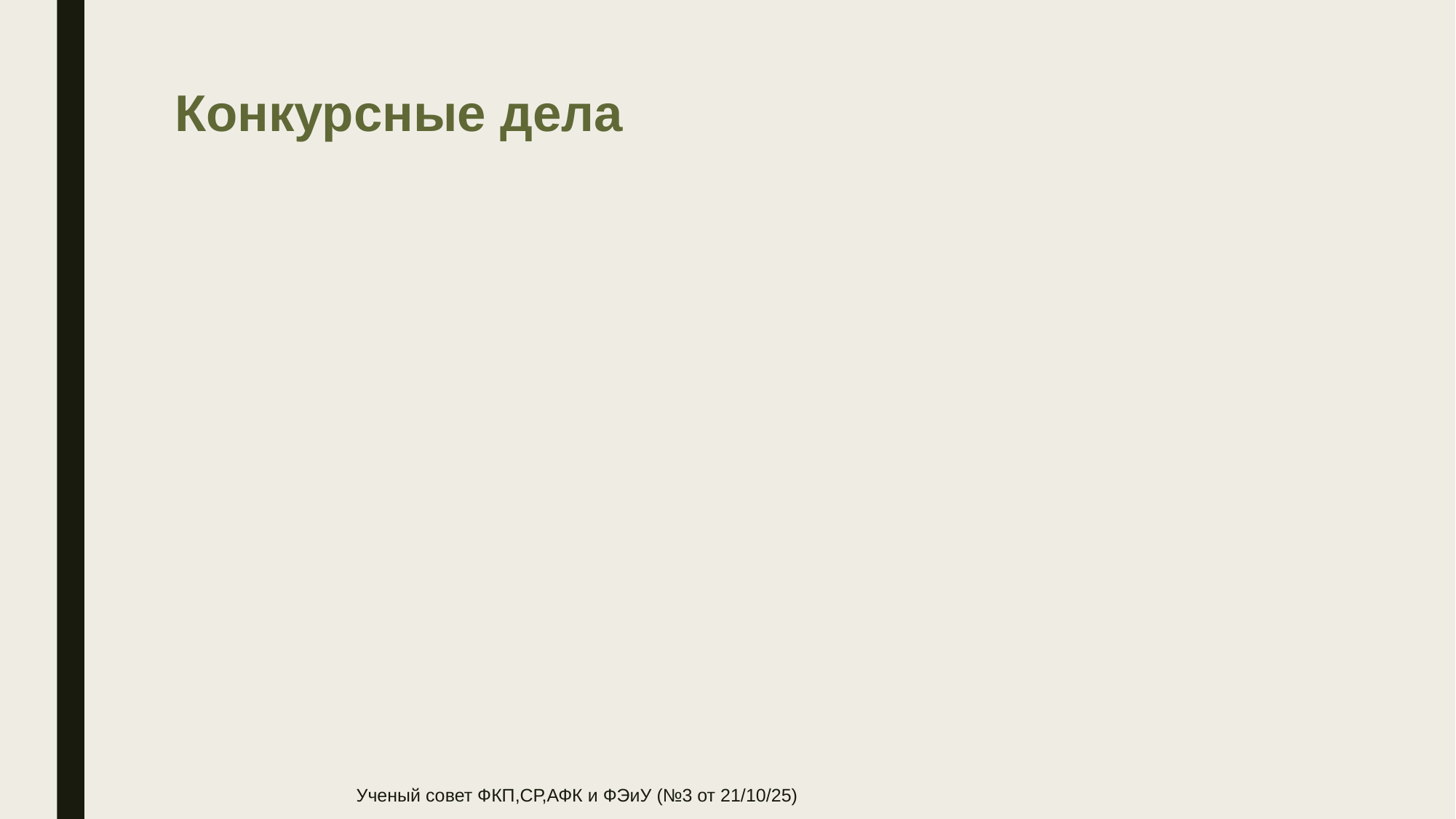

# Конкурсные дела

Ученый совет ФКП,СР,АФК и ФЭиУ (№3 от 21/10/25)